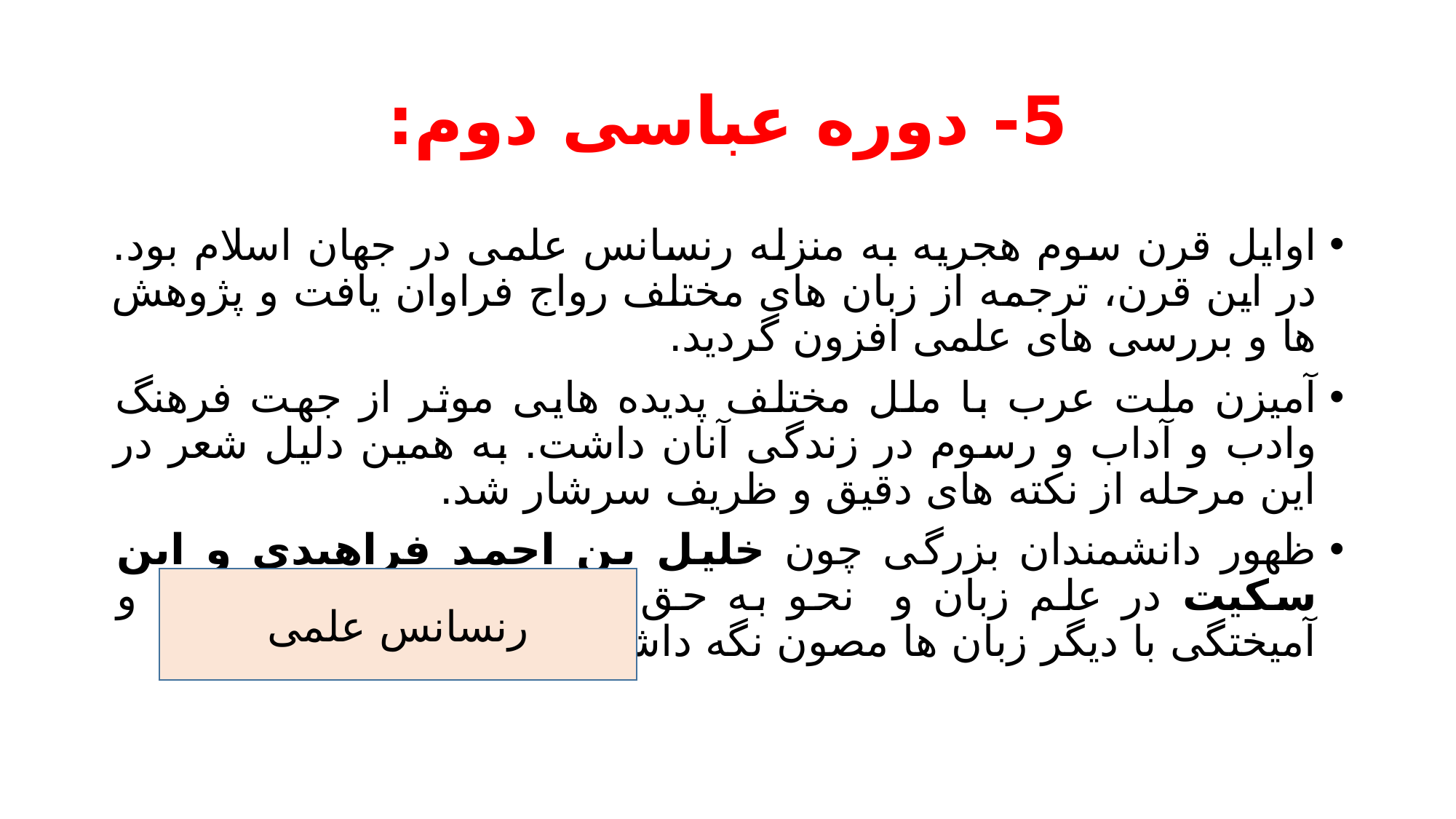

# 5- دوره عباسی دوم:
اوایل قرن سوم هجریه به منزله رنسانس علمی در جهان اسلام بود. در این قرن، ترجمه از زبان های مختلف رواج فراوان یافت و پژوهش ها و بررسی های علمی افزون گردید.
آمیزن ملت عرب با ملل مختلف پدیده هایی موثر از جهت فرهنگ وادب و آداب و رسوم در زندگی آنان داشت. به همین دلیل شعر در این مرحله از نکته های دقیق و ظریف سرشار شد.
ظهور دانشمندان بزرگی چون خلیل بن احمد فراهیدی و ابن سکیت در علم زبان و  نحو به حق زبان قرآن را از آشفتنگی و آمیختگی با دیگر زبان ها مصون نگه داشت.

رنسانس علمی